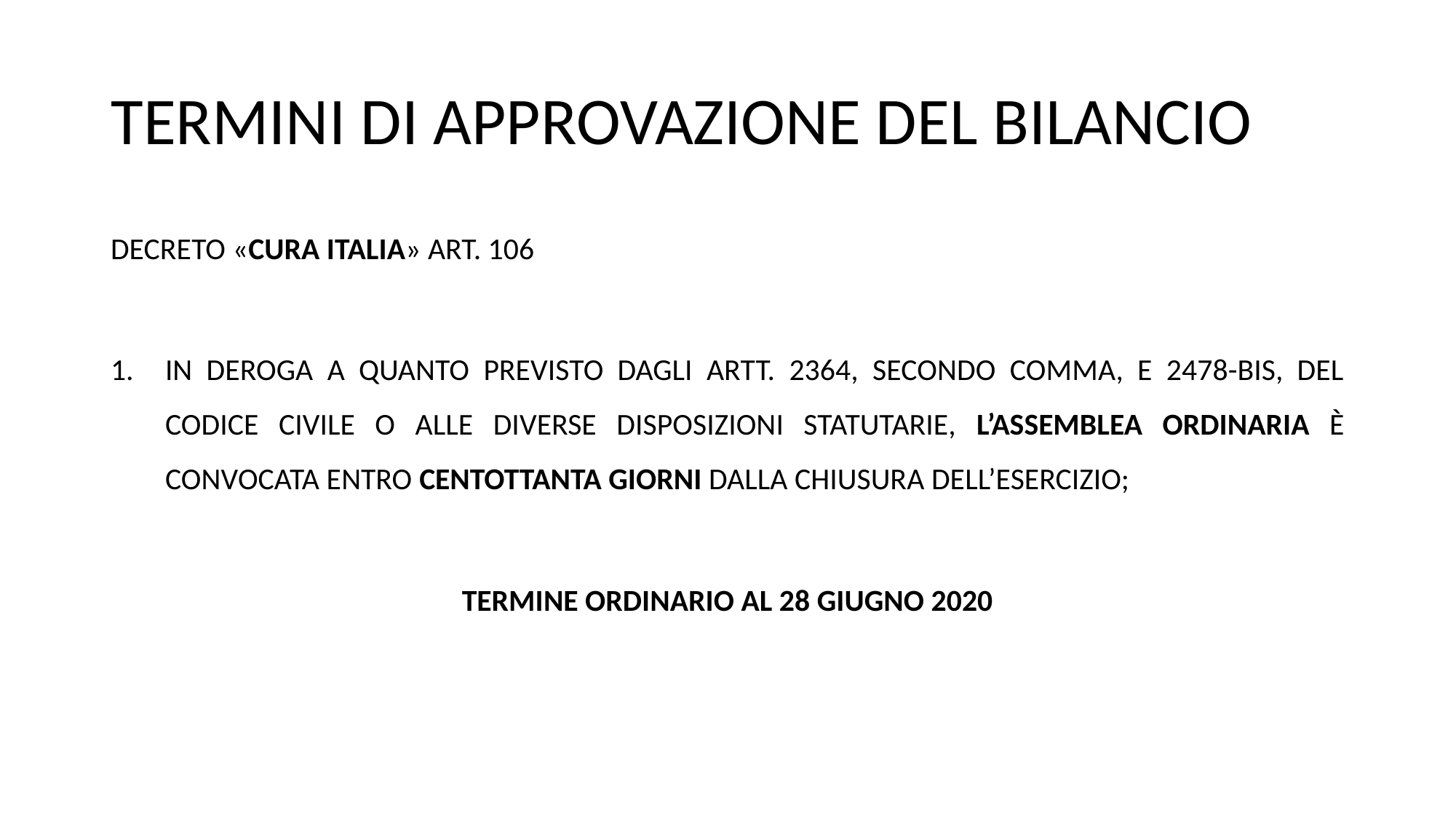

# Termini di approvazione del bilancio

Decreto «cura italia» art. 106

in deroga a quanto previsto dagli artt. 2364, secondo comma, e 2478-bis, del codice civile o alle diverse disposizioni statutarie, l’assemblea ordinaria è convocata entro centottanta giorni dalla chiusura dell’esercizio;

Termine ordinario al 28 giugno 2020